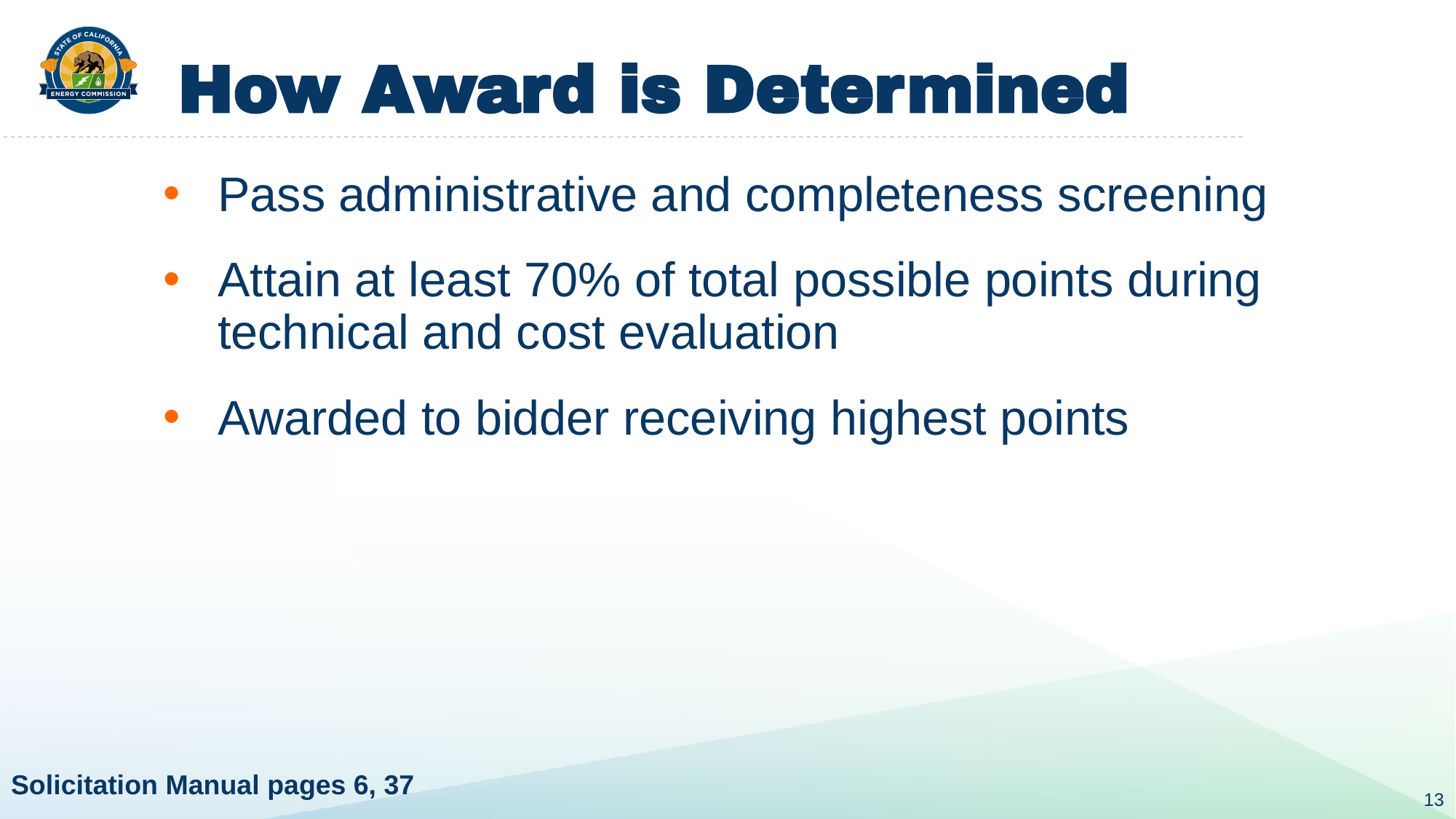

# How Award is Determined
Pass administrative and completeness screening
Attain at least 70% of total possible points during technical and cost evaluation
Awarded to bidder receiving highest points
Solicitation Manual pages 6, 37
13